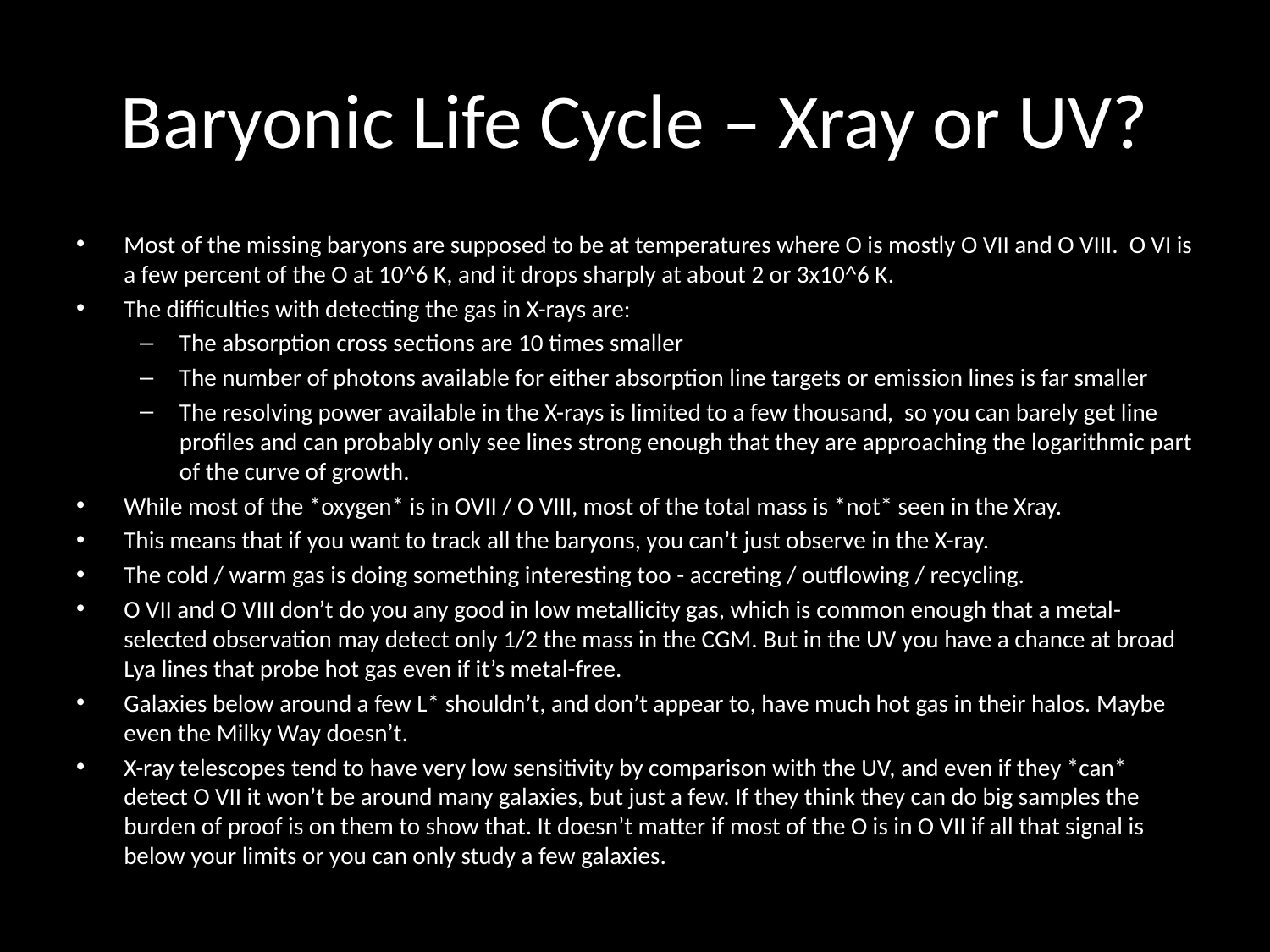

# Baryonic Life Cycle – Xray or UV?
Most of the missing baryons are supposed to be at temperatures where O is mostly O VII and O VIII.  O VI is a few percent of the O at 10^6 K, and it drops sharply at about 2 or 3x10^6 K.
The difficulties with detecting the gas in X-rays are:
The absorption cross sections are 10 times smaller
The number of photons available for either absorption line targets or emission lines is far smaller
The resolving power available in the X-rays is limited to a few thousand,  so you can barely get line profiles and can probably only see lines strong enough that they are approaching the logarithmic part of the curve of growth.
While most of the *oxygen* is in OVII / O VIII, most of the total mass is *not* seen in the Xray.
This means that if you want to track all the baryons, you can’t just observe in the X-ray.
The cold / warm gas is doing something interesting too - accreting / outflowing / recycling.
O VII and O VIII don’t do you any good in low metallicity gas, which is common enough that a metal-selected observation may detect only 1/2 the mass in the CGM. But in the UV you have a chance at broad Lya lines that probe hot gas even if it’s metal-free.
Galaxies below around a few L* shouldn’t, and don’t appear to, have much hot gas in their halos. Maybe even the Milky Way doesn’t.
X-ray telescopes tend to have very low sensitivity by comparison with the UV, and even if they *can* detect O VII it won’t be around many galaxies, but just a few. If they think they can do big samples the burden of proof is on them to show that. It doesn’t matter if most of the O is in O VII if all that signal is below your limits or you can only study a few galaxies.